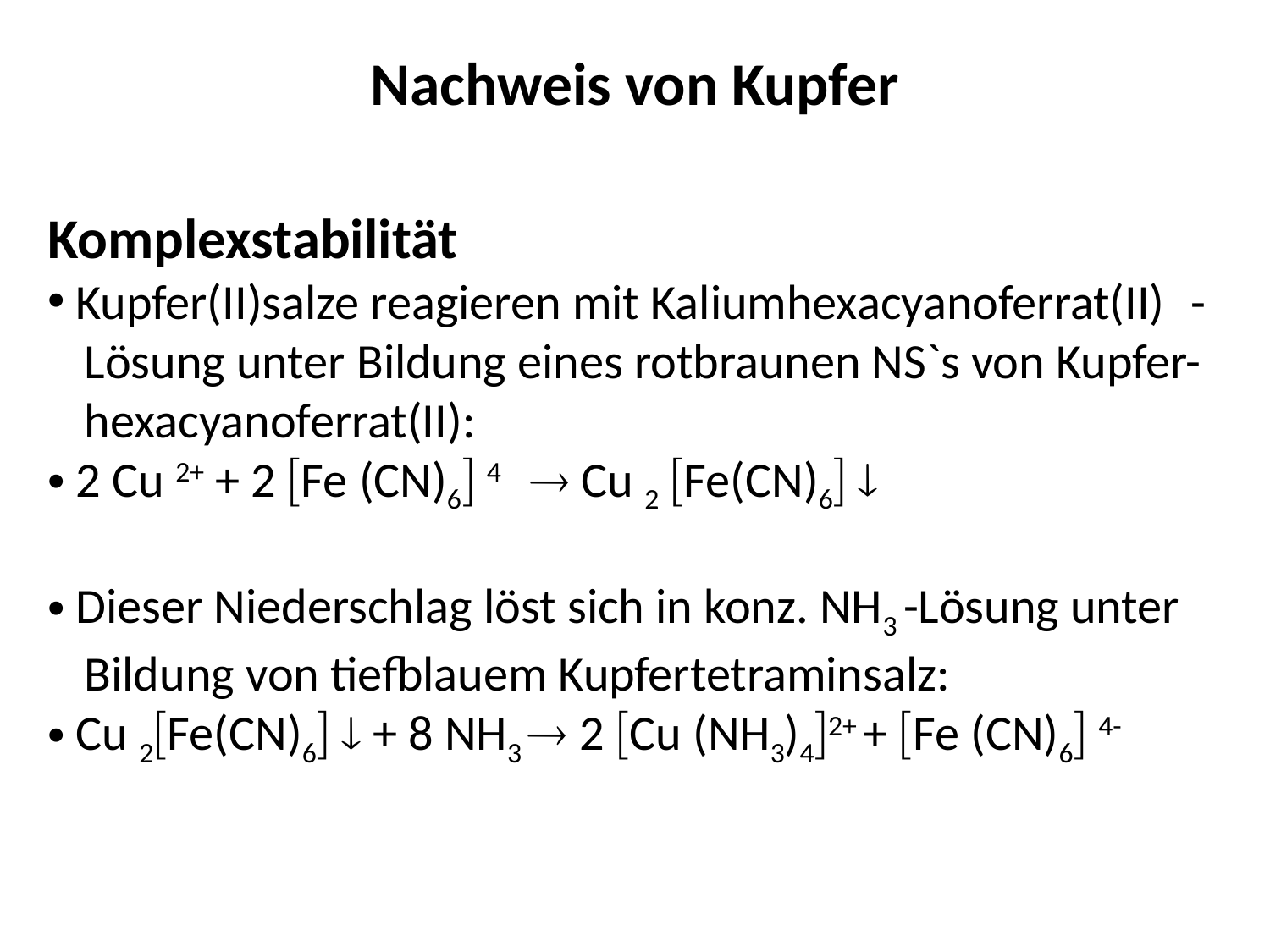

# Nachweis von Kupfer
Komplexstabilität
 Kupfer(II)salze reagieren mit Kaliumhexacyanoferrat(II) 	-	Lösung unter Bildung eines rotbraunen NS`s von Kupfer- 	hexacyanoferrat(II):
 2 Cu 2+ + 2 [Fe (CN)6] 4   → Cu 2 [Fe(CN)6] ↓

 Dieser Niederschlag löst sich in konz. NH3 -Lösung unter 	Bildung von tiefblauem Kupfertetraminsalz:
 Cu 2[Fe(CN)6] ↓ + 8 NH3 → 2 [Cu (NH3)4]2+ + [Fe (CN)6] 4-